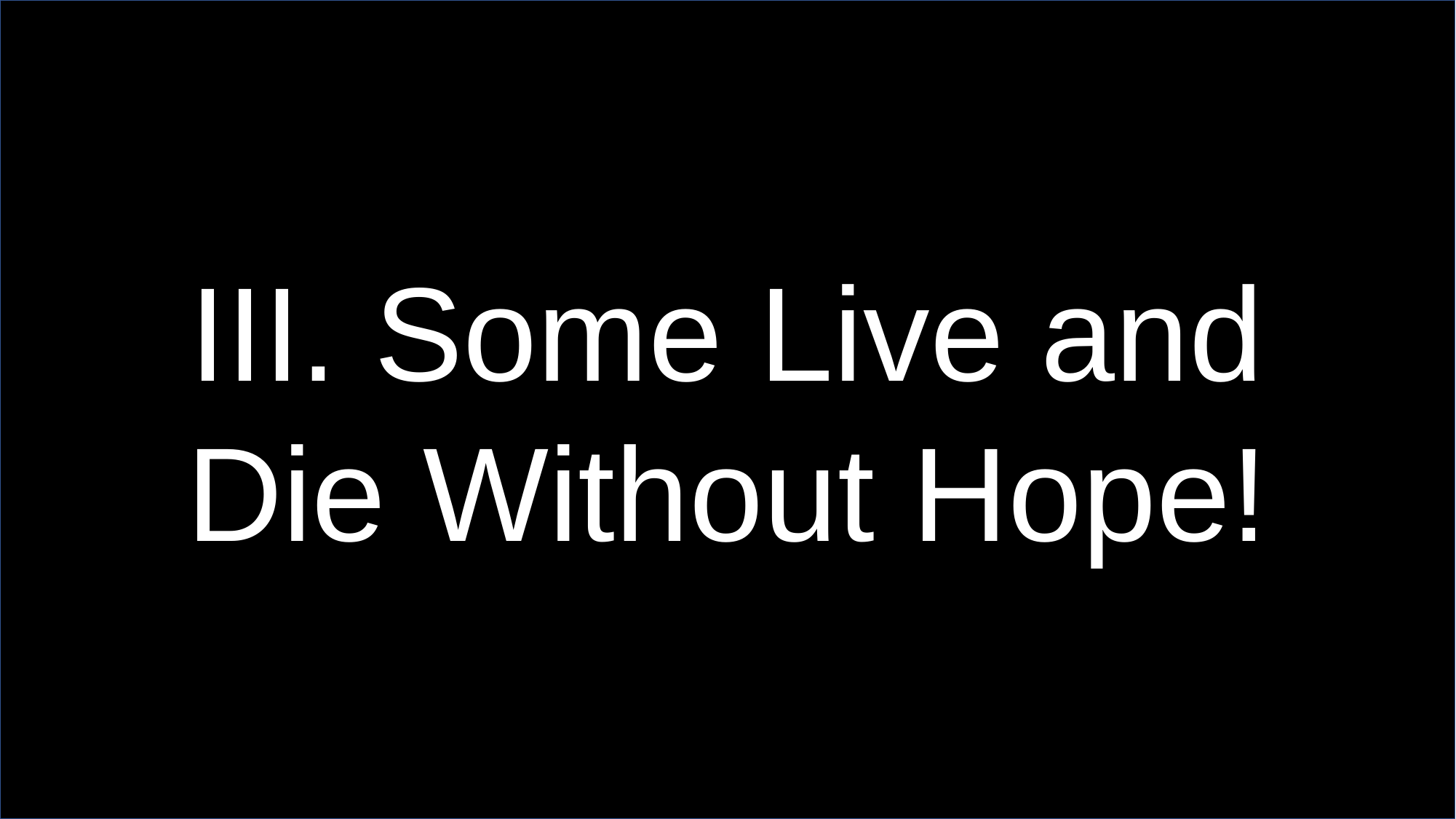

III. Some Live and Die Without Hope!